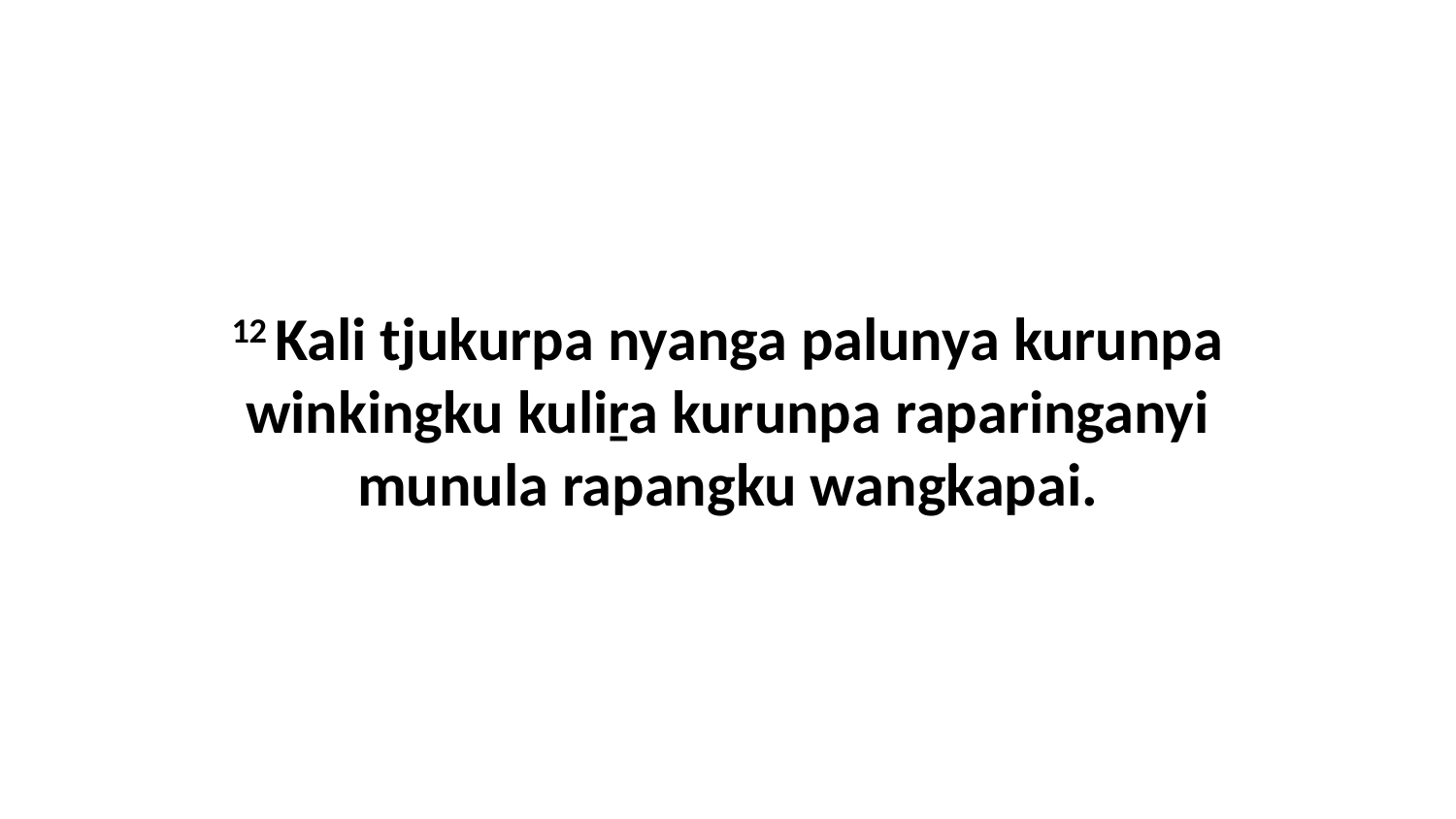

12 Kali tjukurpa nyanga palunya kurunpa winkingku kuliṟa kurunpa raparinganyi munula rapangku wangkapai.